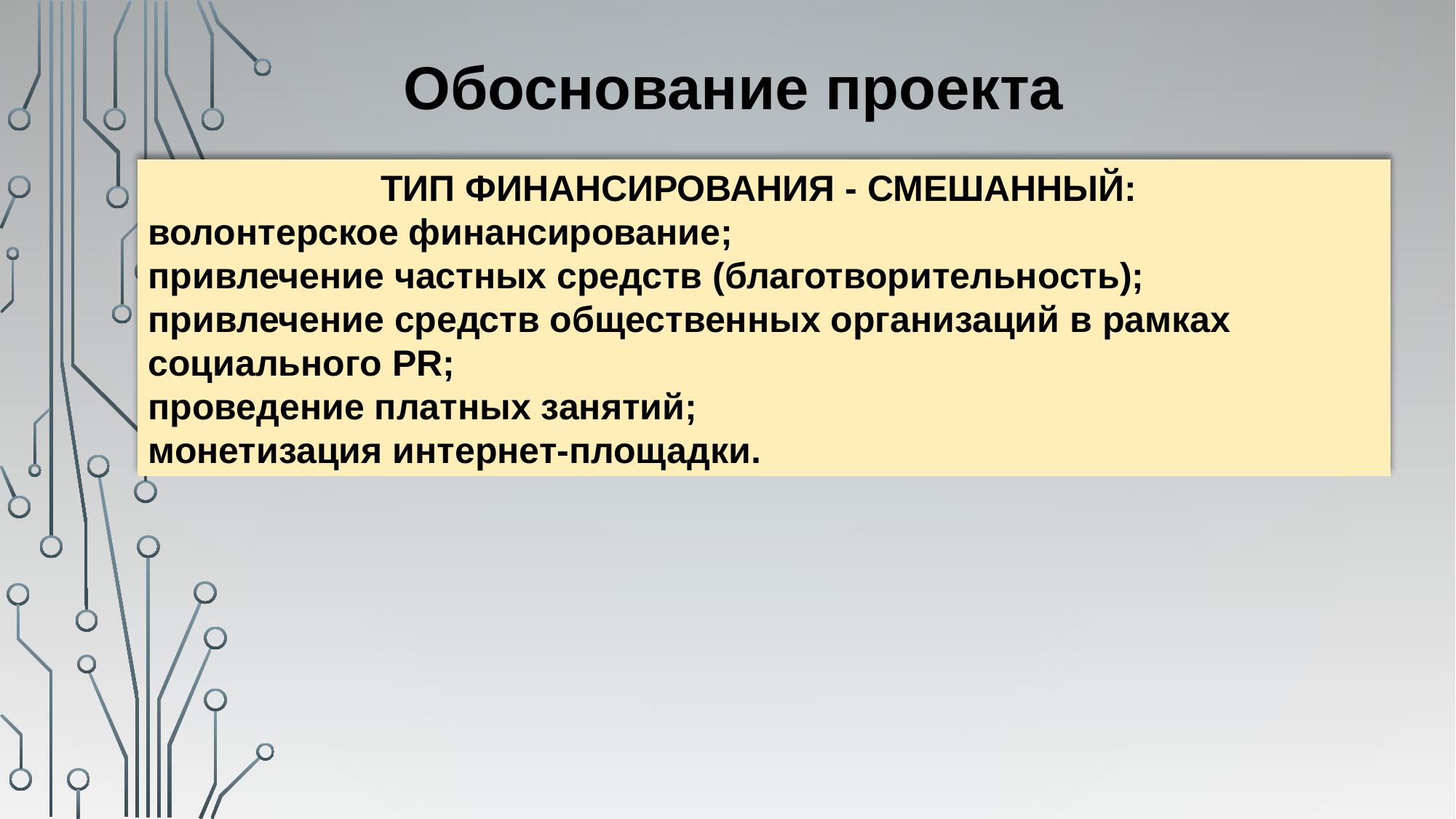

Обоснование проекта
ТИП ФИНАНСИРОВАНИЯ - СМЕШАННЫЙ:
волонтерское финансирование;
привлечение частных средств (благотворительность);
привлечение средств общественных организаций в рамках социального PR;
проведение платных занятий;
монетизация интернет-площадки.